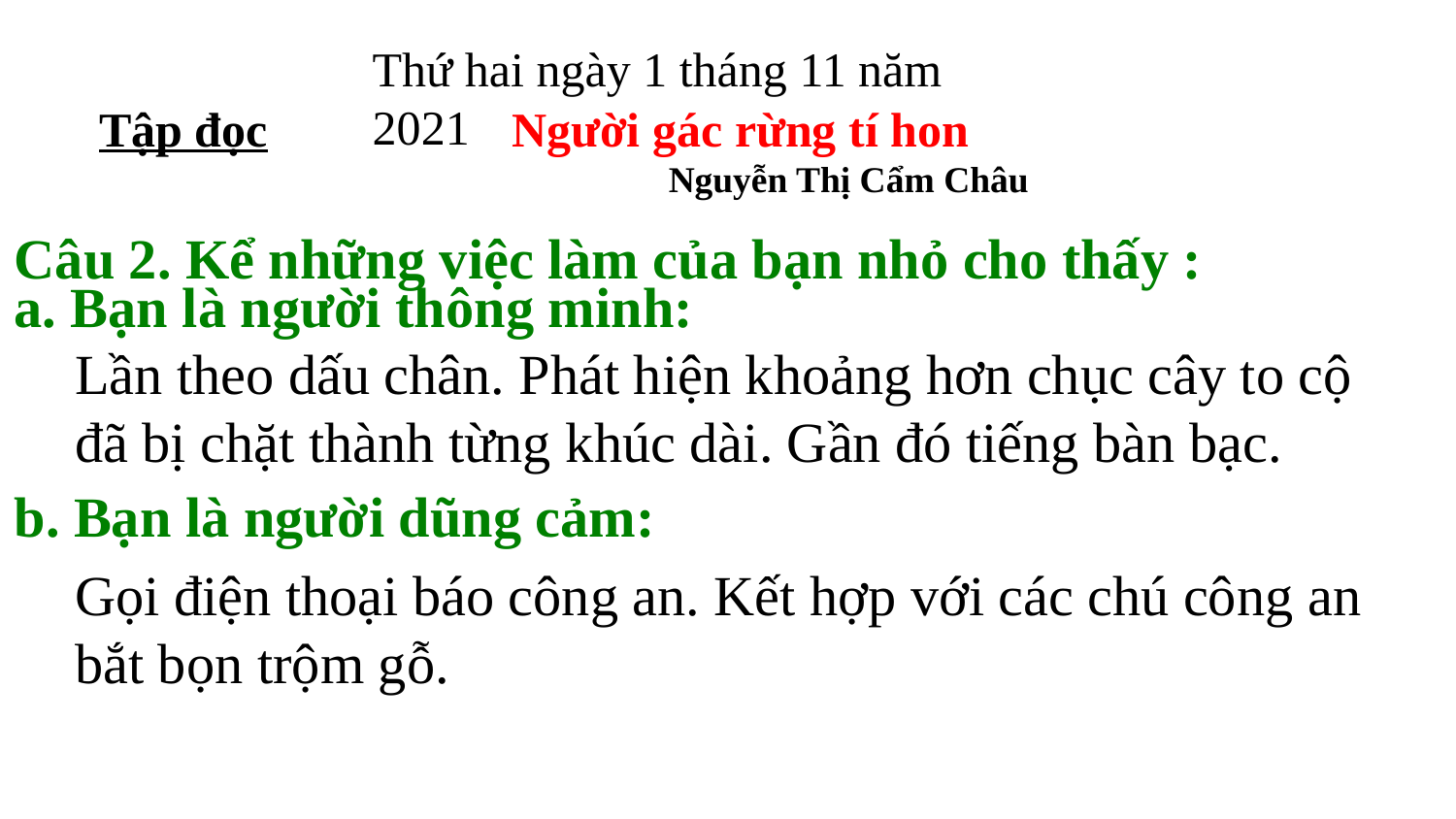

Thứ hai ngày 1 tháng 11 năm 2021
Tập đọc
Người gác rừng tí hon
                 Nguyễn Thị Cẩm Châu
Câu 2. Kể những việc làm của bạn nhỏ cho thấy :
a. Bạn là người thông minh:
Lần theo dấu chân. Phát hiện khoảng hơn chục cây to cộ đã bị chặt thành từng khúc dài. Gần đó tiếng bàn bạc.
b. Bạn là người dũng cảm:
Gọi điện thoại báo công an. Kết hợp với các chú công an bắt bọn trộm gỗ.